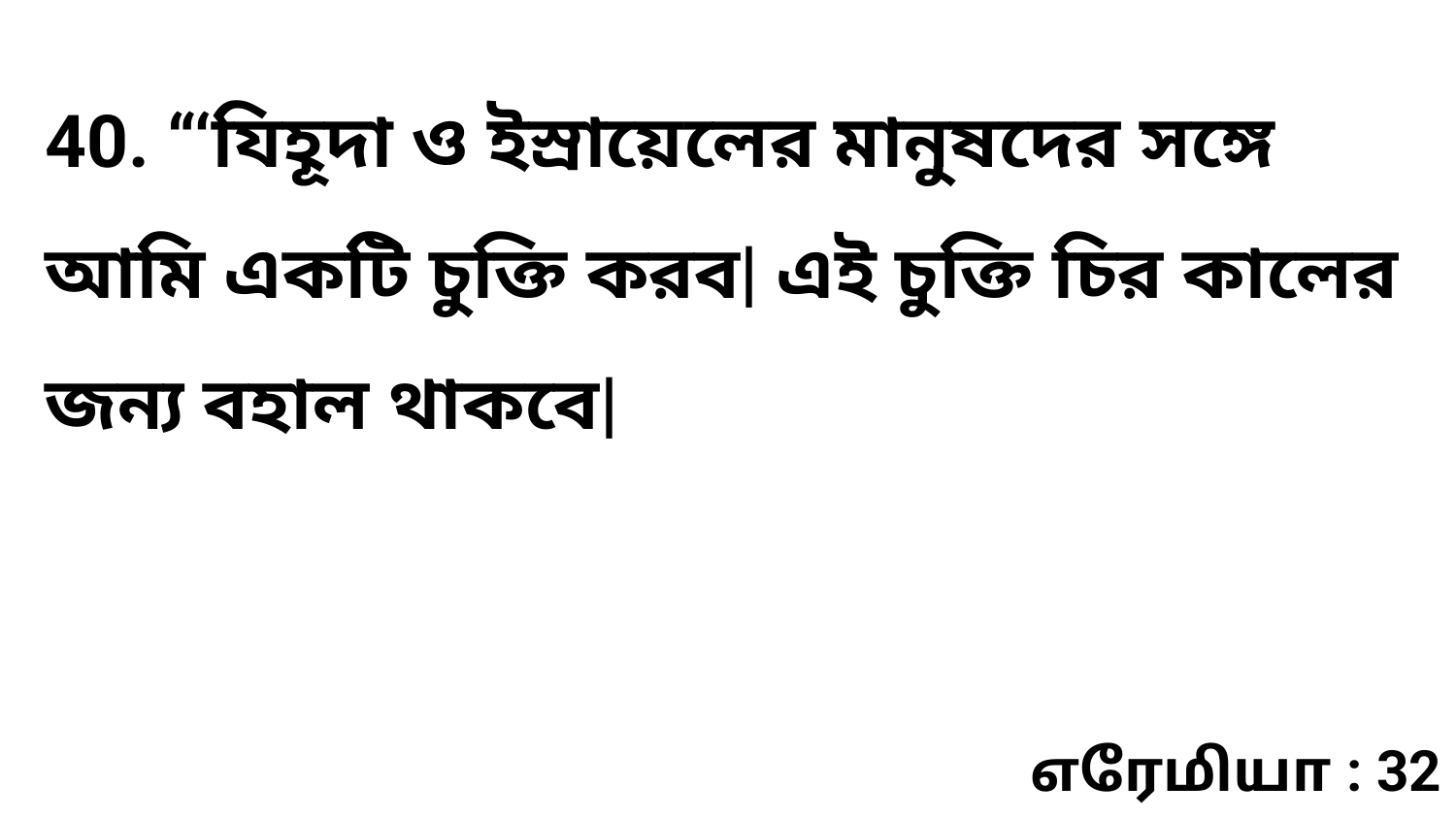

40. “‘যিহূদা ও ইস্রায়েলের মানুষদের সঙ্গে আমি একটি চুক্তি করব| এই চুক্তি চির কালের জন্য বহাল থাকবে|
எரேமியா : 32